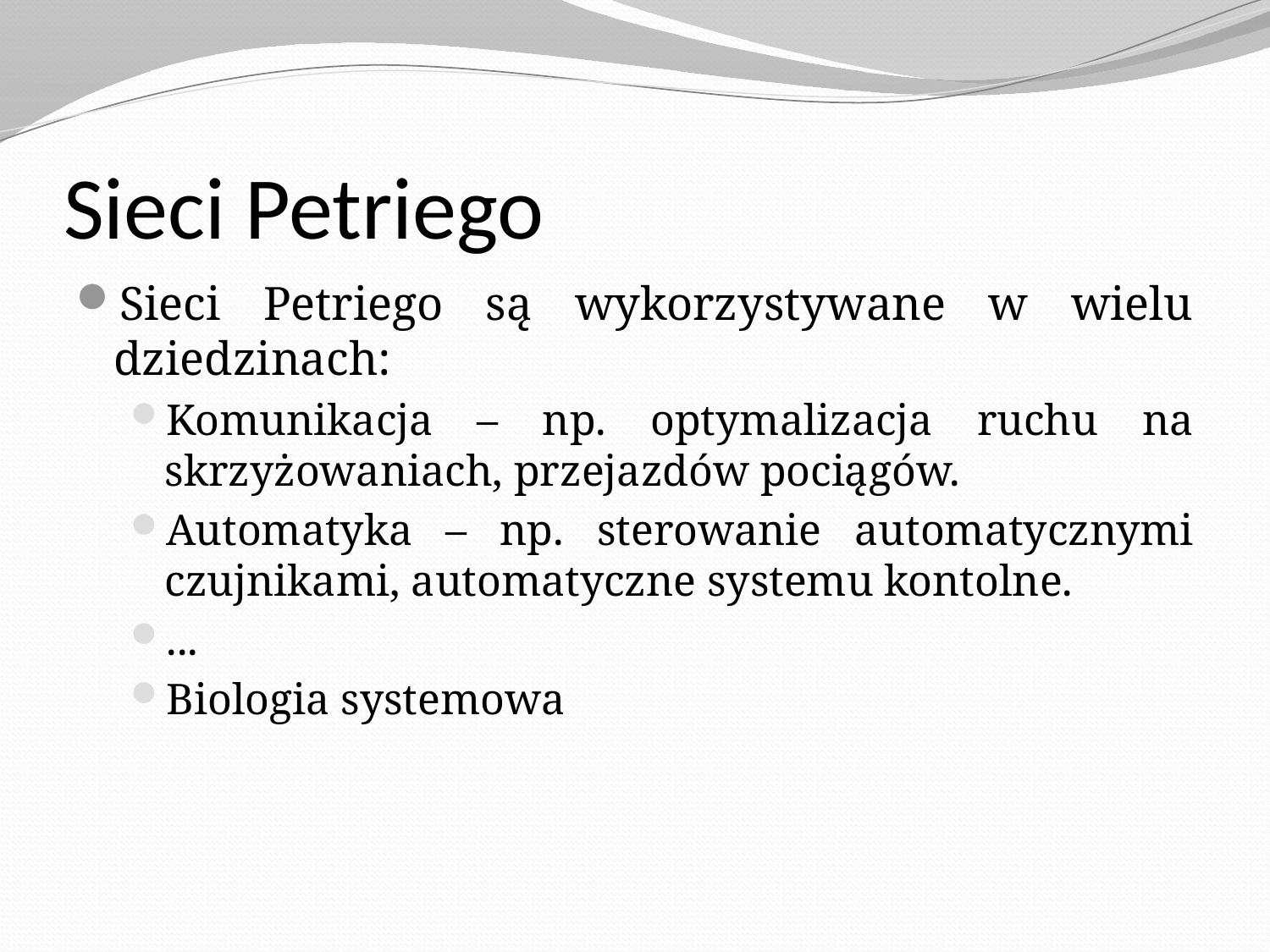

# Sieci Petriego
Sieci Petriego są wykorzystywane w wielu dziedzinach:
Komunikacja – np. optymalizacja ruchu na skrzyżowaniach, przejazdów pociągów.
Automatyka – np. sterowanie automatycznymi czujnikami, automatyczne systemu kontolne.
...
Biologia systemowa